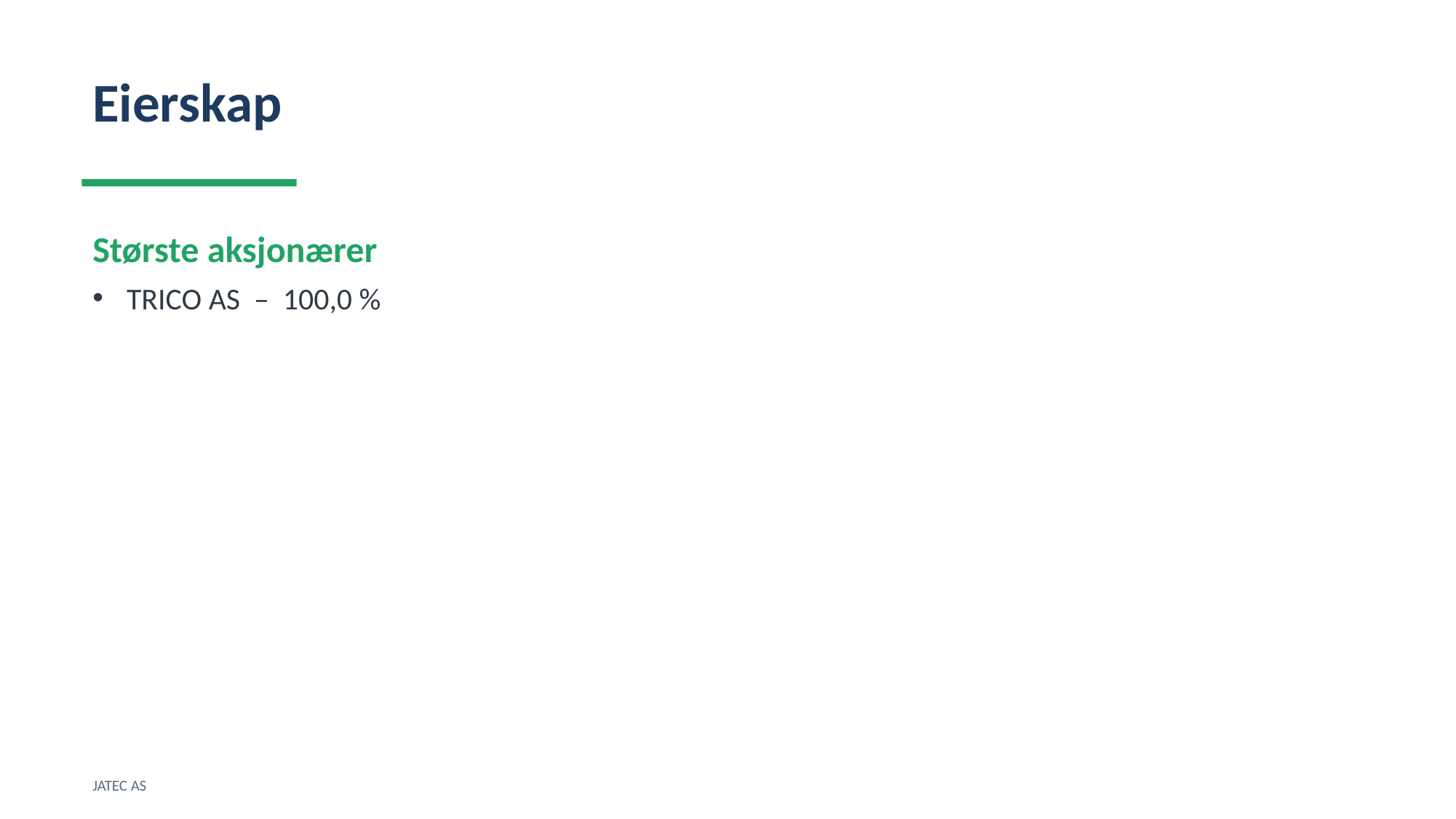

Eierskap

Største aksjonærer
TRICO AS  –  100,0 %
JATEC AS